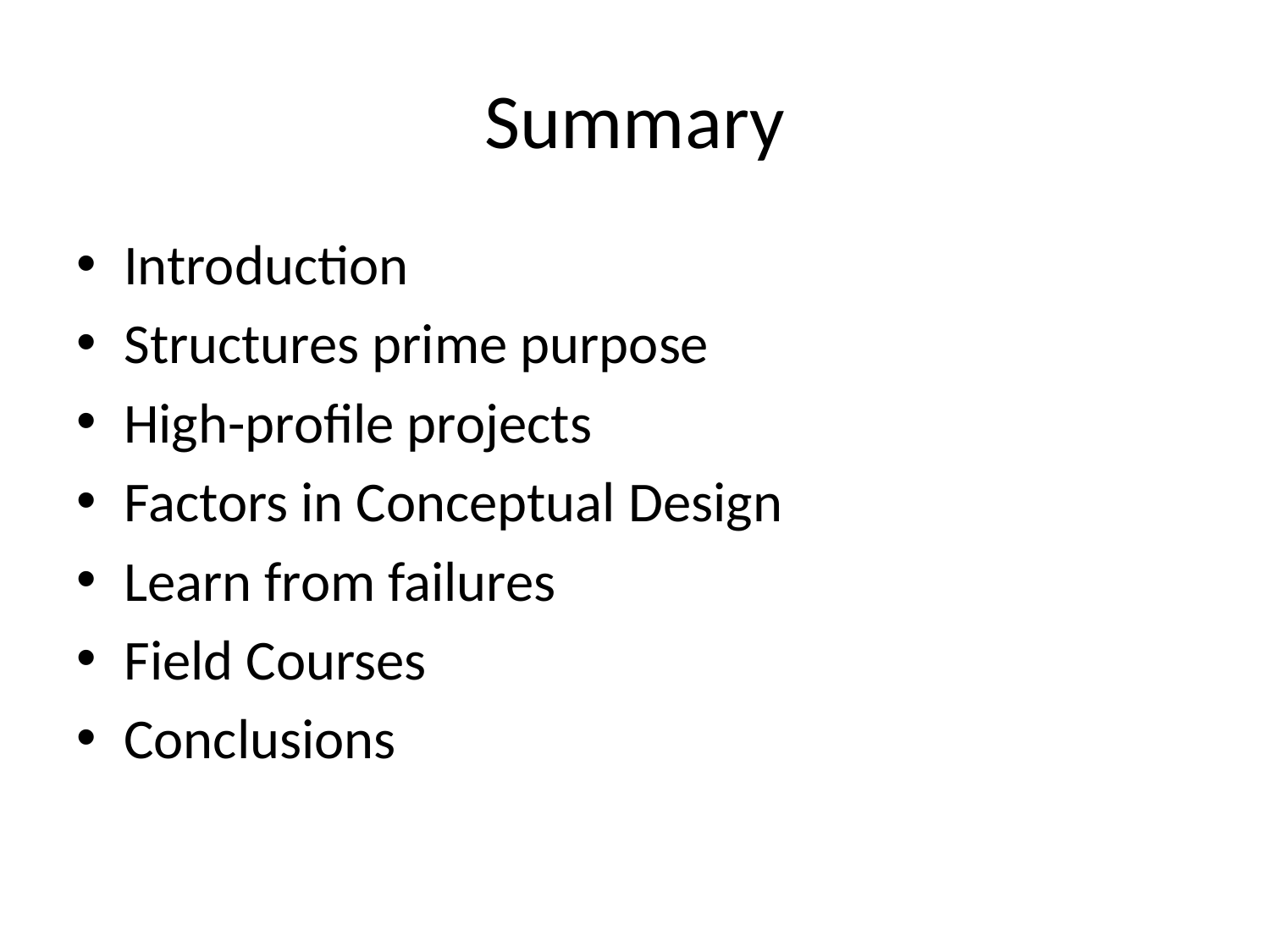

# Summary
Introduction
Structures prime purpose
High-profile projects
Factors in Conceptual Design
Learn from failures
Field Courses
Conclusions